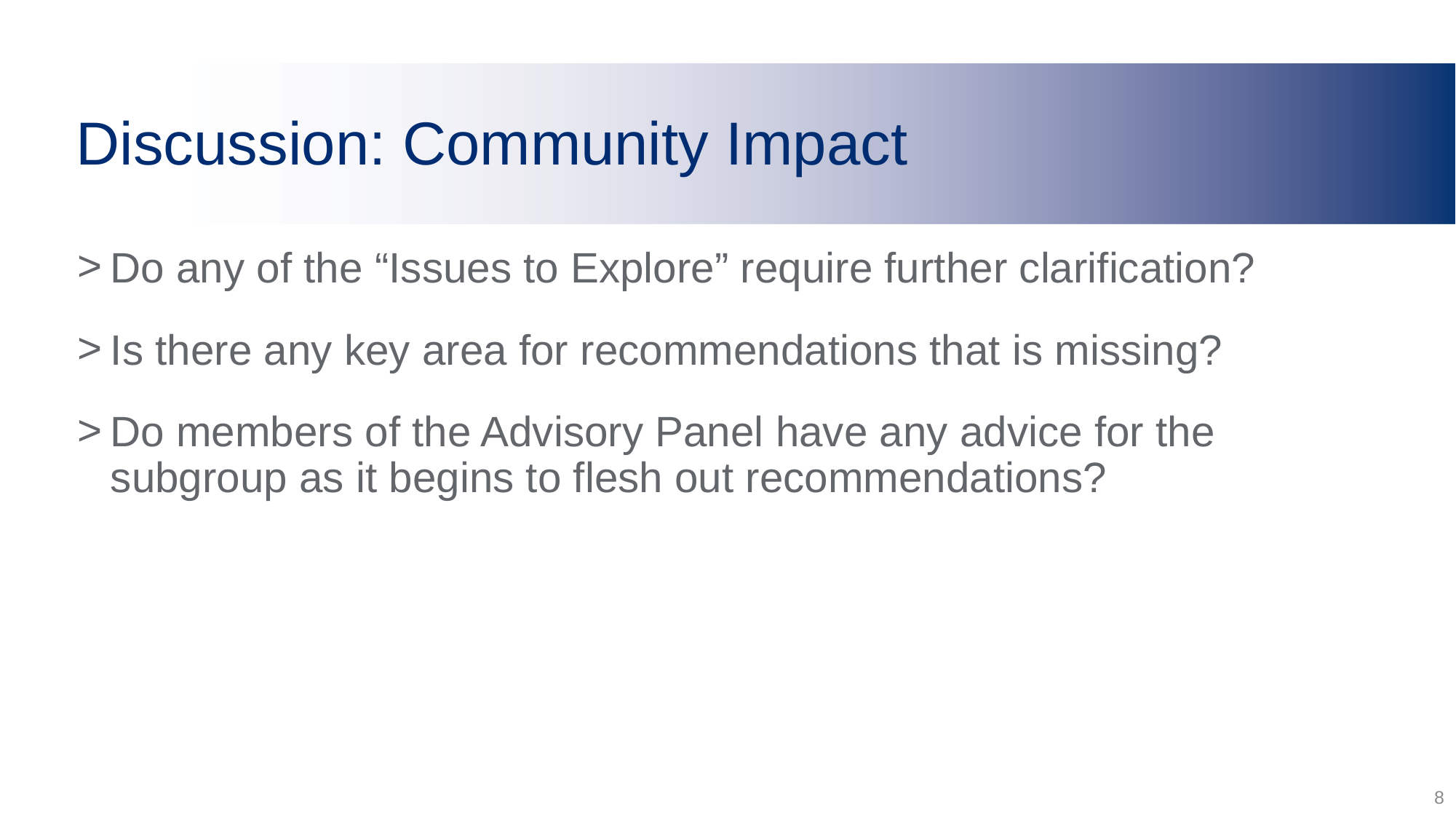

# Discussion: Community Impact
Do any of the “Issues to Explore” require further clarification?
Is there any key area for recommendations that is missing?
Do members of the Advisory Panel have any advice for the subgroup as it begins to flesh out recommendations?

8